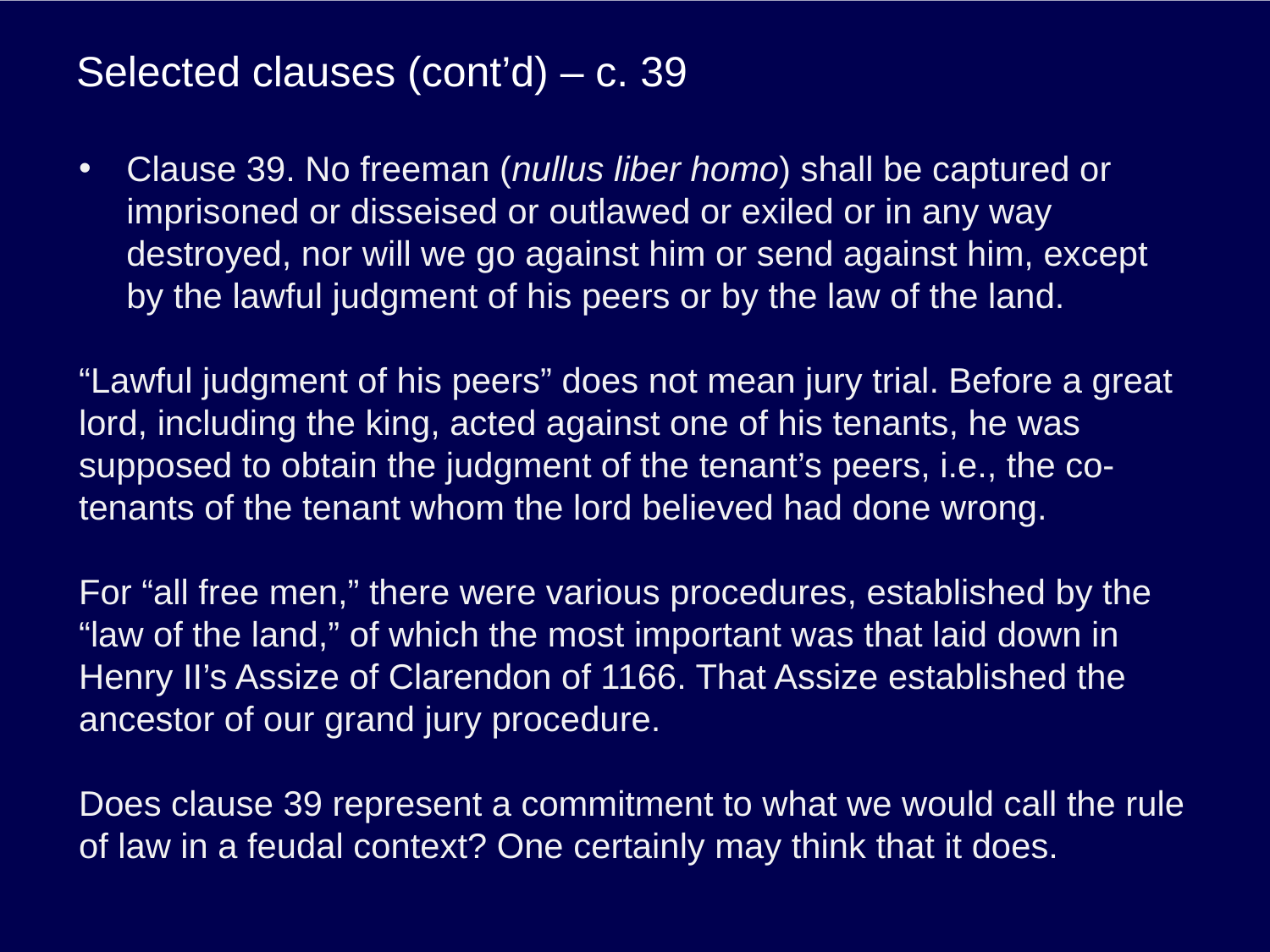

# Selected clauses (cont’d) – c. 39
Clause 39. No freeman (nullus liber homo) shall be captured or imprisoned or disseised or outlawed or exiled or in any way destroyed, nor will we go against him or send against him, except by the lawful judgment of his peers or by the law of the land.

“Lawful judgment of his peers” does not mean jury trial. Before a great lord, including the king, acted against one of his tenants, he was supposed to obtain the judgment of the tenant’s peers, i.e., the co-tenants of the tenant whom the lord believed had done wrong.

For “all free men,” there were various procedures, established by the “law of the land,” of which the most important was that laid down in Henry II’s Assize of Clarendon of 1166. That Assize established the ancestor of our grand jury procedure.

Does clause 39 represent a commitment to what we would call the rule of law in a feudal context? One certainly may think that it does.